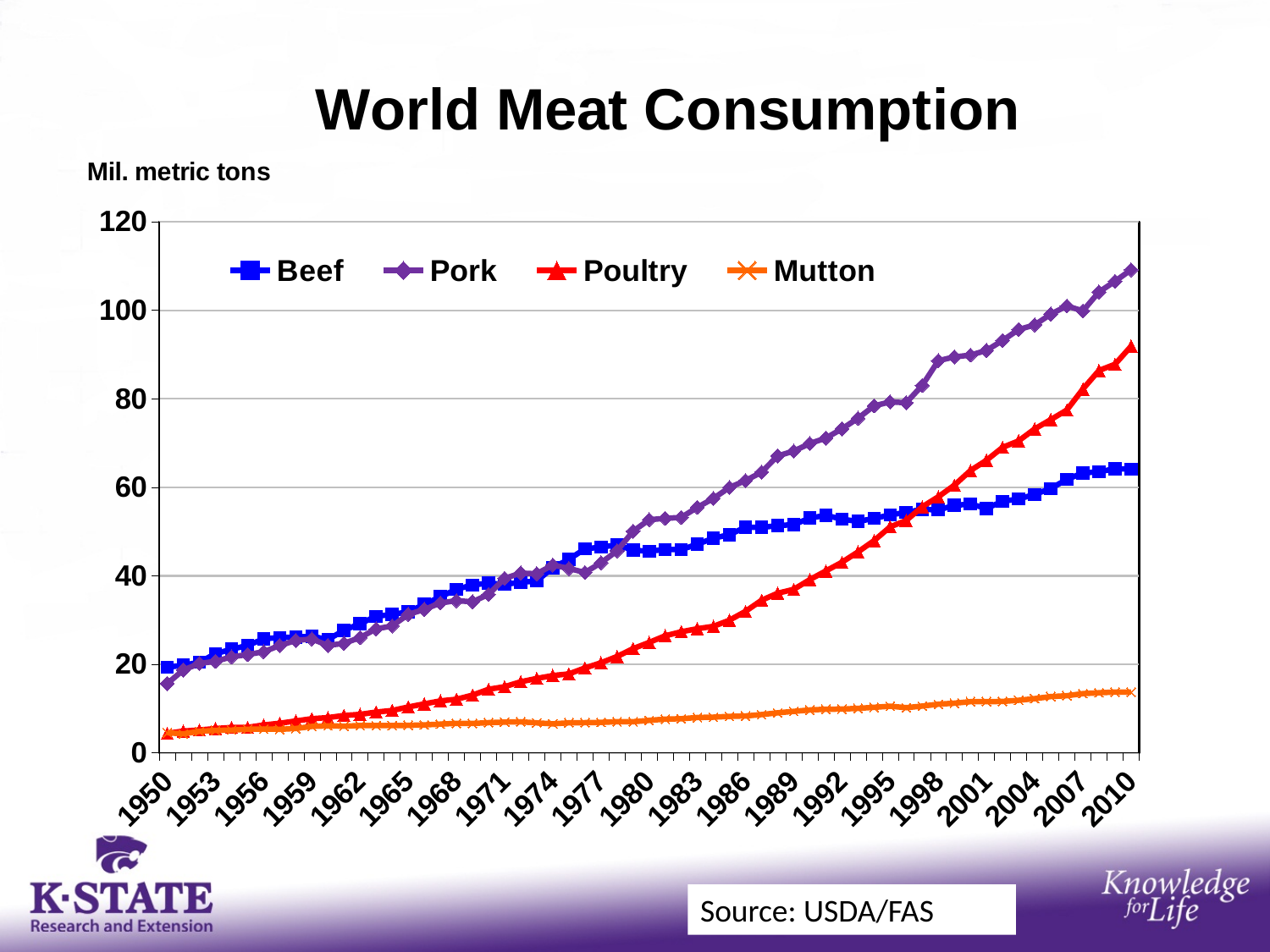

### Chart: World Meat Consumption

| Category | Beef | Pork | Poultry | Mutton |
|---|---|---|---|---|
| 1950 | 19.343 | 15.67 | 4.408 | 4.539 |
| 1951 | 19.804 | 18.717 | 4.933 | 4.295 |
| 1952 | 20.487 | 20.2 | 5.174 | 4.86 |
| 1953 | 22.4 | 20.693 | 5.493 | 5.079 |
| 1954 | 23.422 | 21.682 | 5.742 | 5.144 |
| 1955 | 24.264 | 22.211 | 5.762 | 5.333 |
| 1956 | 25.759 | 22.851 | 6.308 | 5.391 |
| 1957 | 26.074 | 24.254 | 6.694 | 5.329 |
| 1958 | 26.135 | 25.395 | 7.213 | 5.509 |
| 1959 | 26.37 | 25.735 | 7.723 | 5.981 |
| 1960 | 25.6 | 24.283 | 7.961 | 6.098 |
| 1961 | 27.68455594 | 24.74862357 | 8.45653747 | 6.03219127 |
| 1962 | 29.20333881 | 26.05587785 | 8.69596471 | 6.16678086 |
| 1963 | 30.85574367 | 28.01701056 | 9.21770594 | 6.16332637 |
| 1964 | 31.27660041 | 28.67841512 | 9.58437431 | 6.15812355 |
| 1965 | 31.85847603 | 31.28528395 | 10.37083616 | 6.21214348 |
| 1966 | 33.55440061 | 32.41280809 | 11.07078691 | 6.31785738 |
| 1967 | 35.26922407 | 33.86499148 | 11.74373144 | 6.49382091 |
| 1968 | 36.96520627 | 34.40287516 | 12.11020825 | 6.67262486 |
| 1969 | 37.92906845 | 34.12222304 | 13.04971001 | 6.65020571 |
| 1970 | 38.349435 | 35.79684197 | 14.36272178 | 6.83094174 |
| 1971 | 38.07325643 | 39.41838931 | 14.95505243 | 6.96167744 |
| 1972 | 38.53912097 | 40.62456706 | 16.06198544 | 7.0181053 |
| 1973 | 38.8394686 | 40.47181433 | 16.8182742 | 6.7851205 |
| 1974 | 41.85037816 | 42.43172778 | 17.47524312 | 6.56182904 |
| 1975 | 43.73485886 | 41.67180842 | 17.85059011 | 6.79167144 |
| 1976 | 46.09134331 | 40.75245642 | 19.1842585 | 6.81991012 |
| 1977 | 46.48644728 | 42.95013695 | 20.35044358 | 6.88434465 |
| 1978 | 46.98977667 | 45.64394474 | 21.76934281 | 7.04410296 |
| 1979 | 45.78510447 | 50.08645912 | 23.5630302 | 7.04417481 |
| 1980 | 45.56678383 | 52.67692063 | 24.94844518 | 7.34153318 |
| 1981 | 45.95419556 | 52.99261044 | 26.46519308 | 7.62150478 |
| 1982 | 45.91512811 | 53.19852214 | 27.36524003 | 7.71222731 |
| 1983 | 47.16076819 | 55.4796512 | 28.04697415 | 7.99343276 |
| 1984 | 48.48490264 | 57.48911482 | 28.5946674 | 8.07213064 |
| 1985 | 49.30807718 | 59.96776105 | 29.96705585 | 8.24878244 |
| 1986 | 50.98470428 | 61.51585612 | 31.97986935 | 8.33577467 |
| 1987 | 50.94095791 | 63.42464829 | 34.4879491 | 8.6502142 |
| 1988 | 51.34822839 | 67.09918013 | 36.0727072 | 9.05323585 |
| 1989 | 51.56761575 | 68.18830785 | 36.9449105 | 9.38093662 |
| 1990 | 53.05154167 | 69.90235706 | 39.1367048 | 9.69131957 |
| 1991 | 53.66951393 | 71.13449644 | 41.0992501 | 9.86500241 |
| 1992 | 52.81064419 | 73.2242266 | 43.0646835 | 9.8965344 |
| 1993 | 52.27752055 | 75.61032346 | 45.4074319 | 10.05204034 |
| 1994 | 52.97487249 | 78.41209565 | 47.9446241 | 10.28854338 |
| 1995 | 53.77081185 | 79.31109173 | 51.05911298 | 10.5392168 |
| 1996 | 54.33691576 | 79.12647452 | 52.5136167 | 10.20986956 |
| 1997 | 55.04151015 | 83.03133151 | 55.6077189 | 10.57161093 |
| 1998 | 54.87877066 | 88.61417427 | 57.8590996 | 10.9935596 |
| 1999 | 55.91886936 | 89.46983063 | 60.4834773 | 11.23394918 |
| 2000 | 56.2248745 | 89.88431497 | 63.7886598 | 11.5698048 |
| 2001 | 55.23759209 | 90.93874029 | 66.1192896 | 11.57271485 |
| 2002 | 56.8493563 | 93.17856768 | 69.02730205 | 11.62012999 |
| 2003 | 57.36719153 | 95.66215068 | 70.50461045 | 11.88920448 |
| 2004 | 58.38868988 | 96.69745875 | 73.20836395 | 12.2530094 |
| 2005 | 59.73054292 | 99.12717723 | 75.3060408 | 12.72227882 |
| 2006 | 61.79481123 | 100.975597 | 77.4746493 | 12.90957654 |
| 2007 | 63.26026115 | 99.8770957 | 82.21073 | 13.38041614 |
| 2008 | 63.49601798 | 104.1374206 | 86.40579825 | 13.57323311 |
| 2009 | 64.20140375 | 106.5647579 | 87.81117315 | 13.73813369 |
| 2010 | 64.08946985 | 109.167274 | 91.89362135 | 13.71405377 |
Source: USDA/FAS